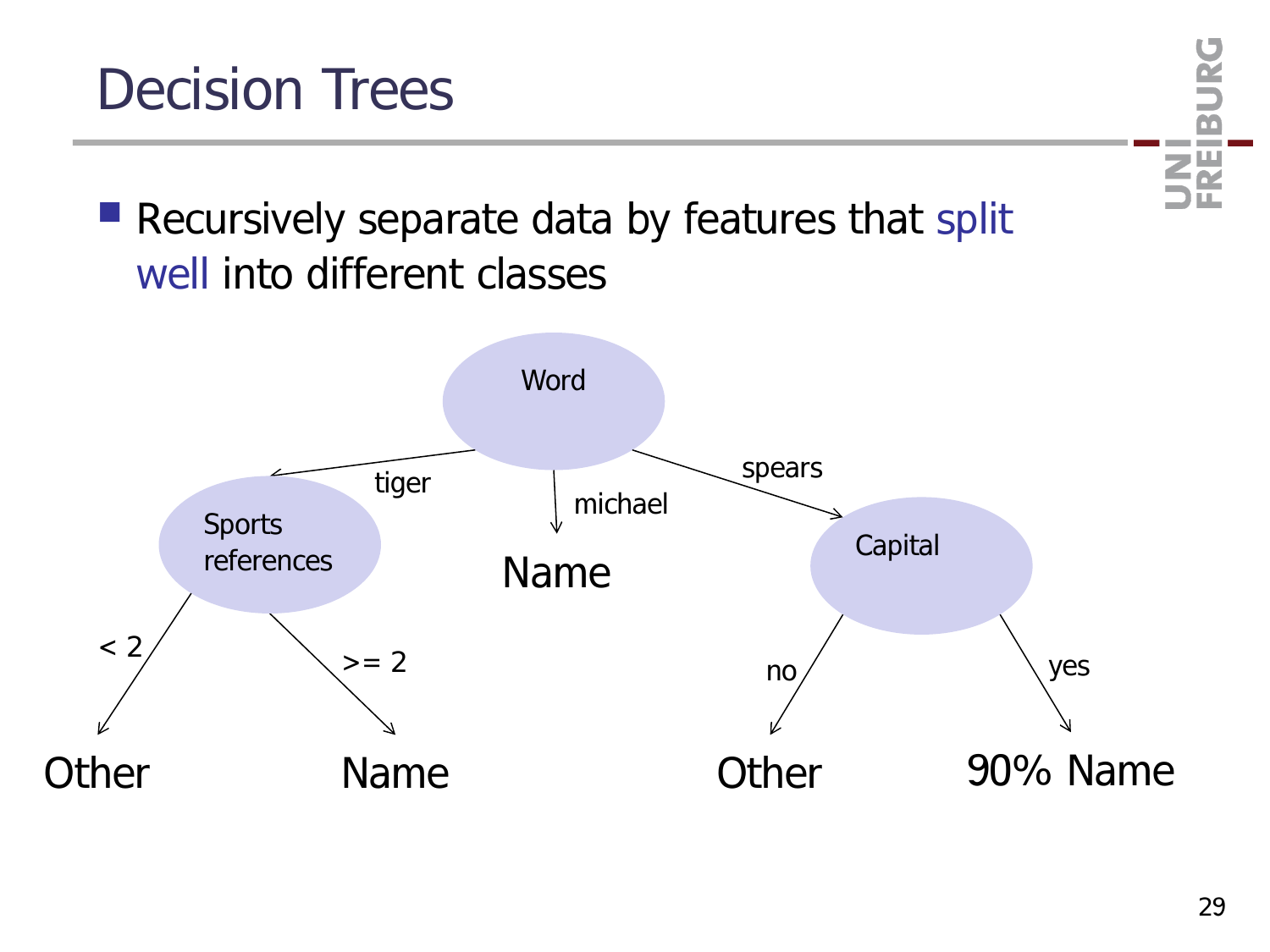

# Decision Trees
Recursively separate data by features that split well into different classes
Word
tiger

Sports references
< 2
90% Name
Other
Name
spears
Capital
yes
no
Other
michael
Name
>= 2

29